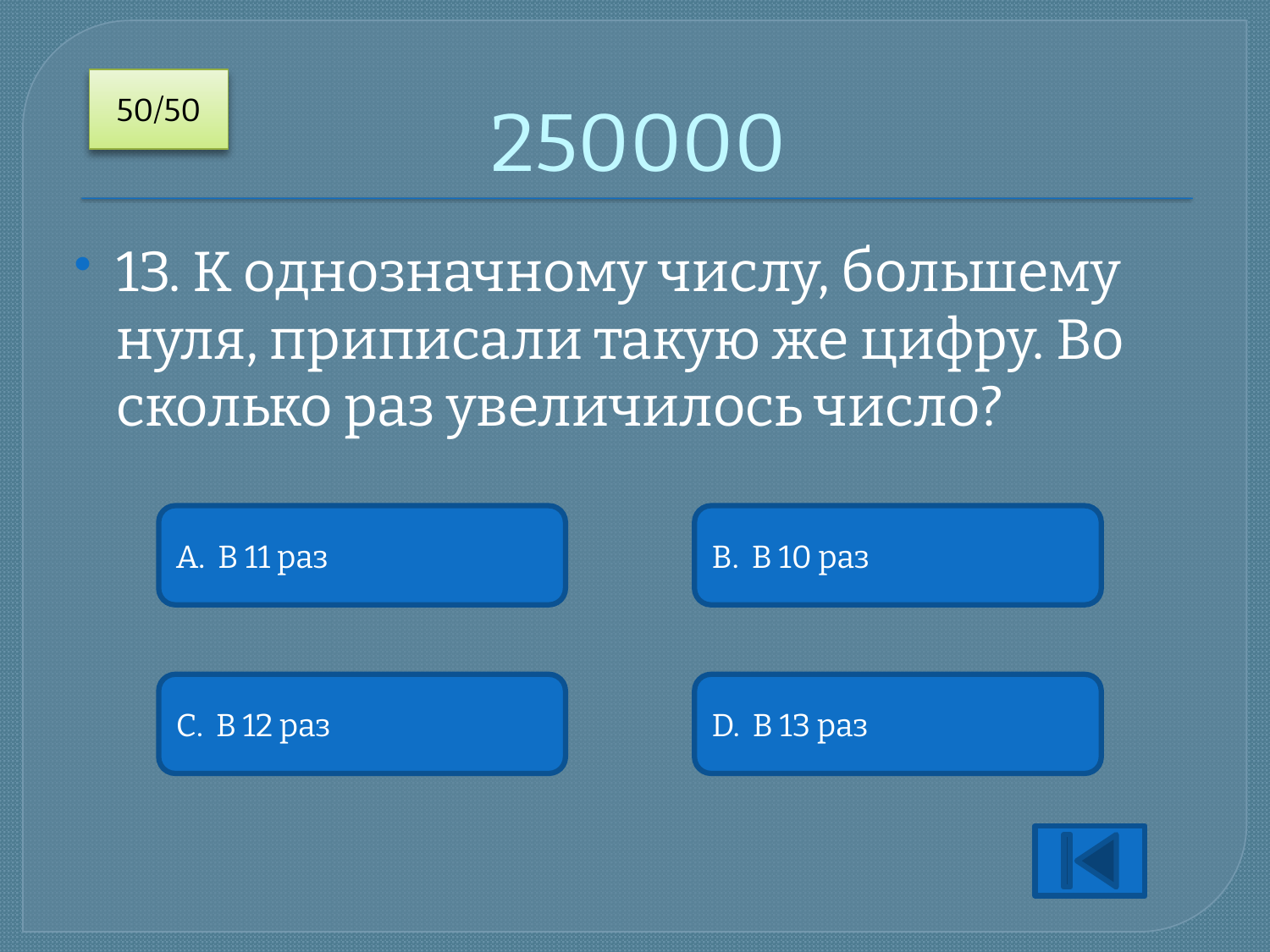

# 250000
50/50
13. К однозначному числу, большему нуля, приписали такую же цифру. Во сколько раз увеличилось число?

A.  В 11 раз
B.  В 10 раз
C.  В 12 раз
D.  В 13 раз